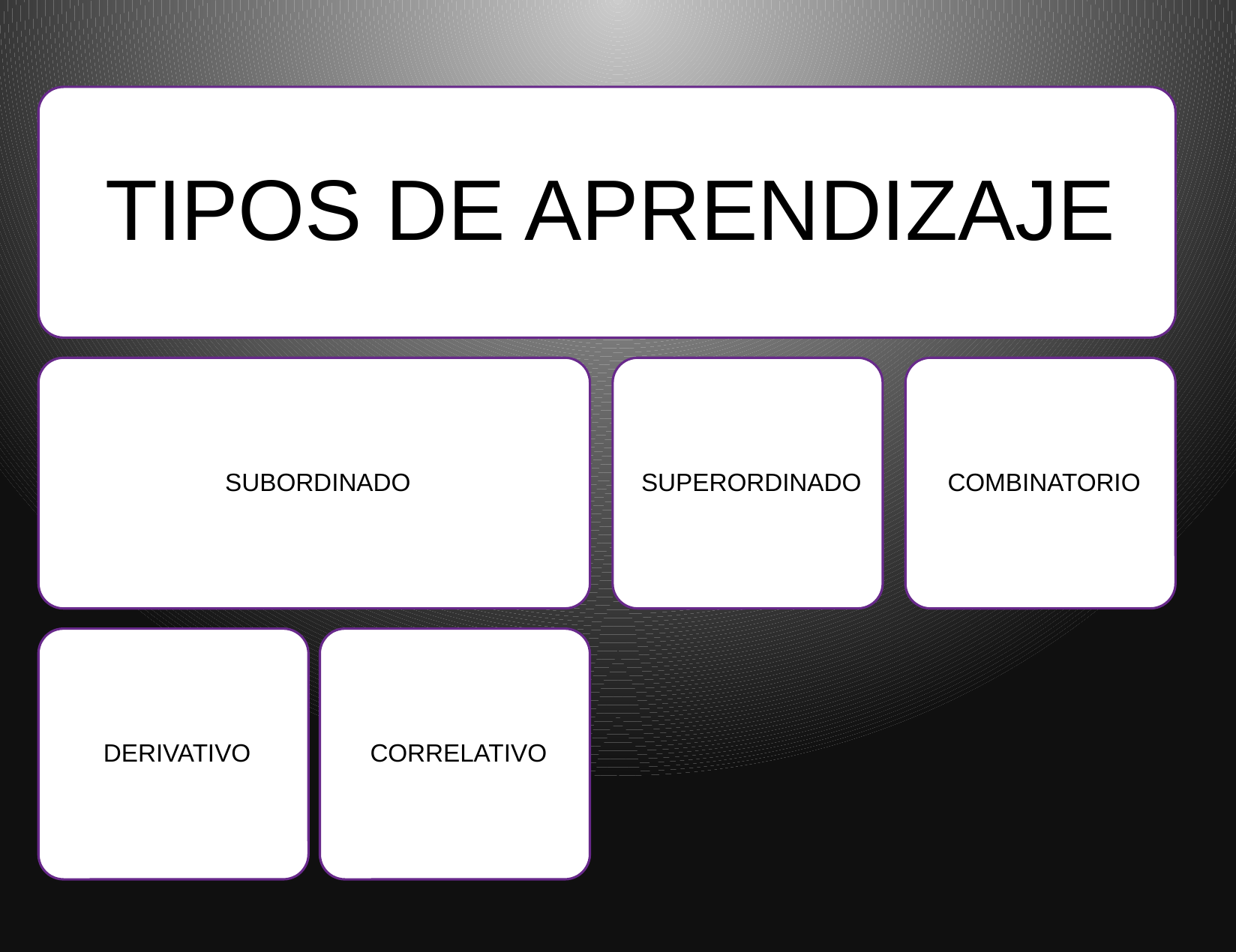

TIPOS DE APRENDIZAJE
SUBORDINADO
DERIVATIVO
CORRELATIVO
SUPERORDINADO
COMBINATORIO